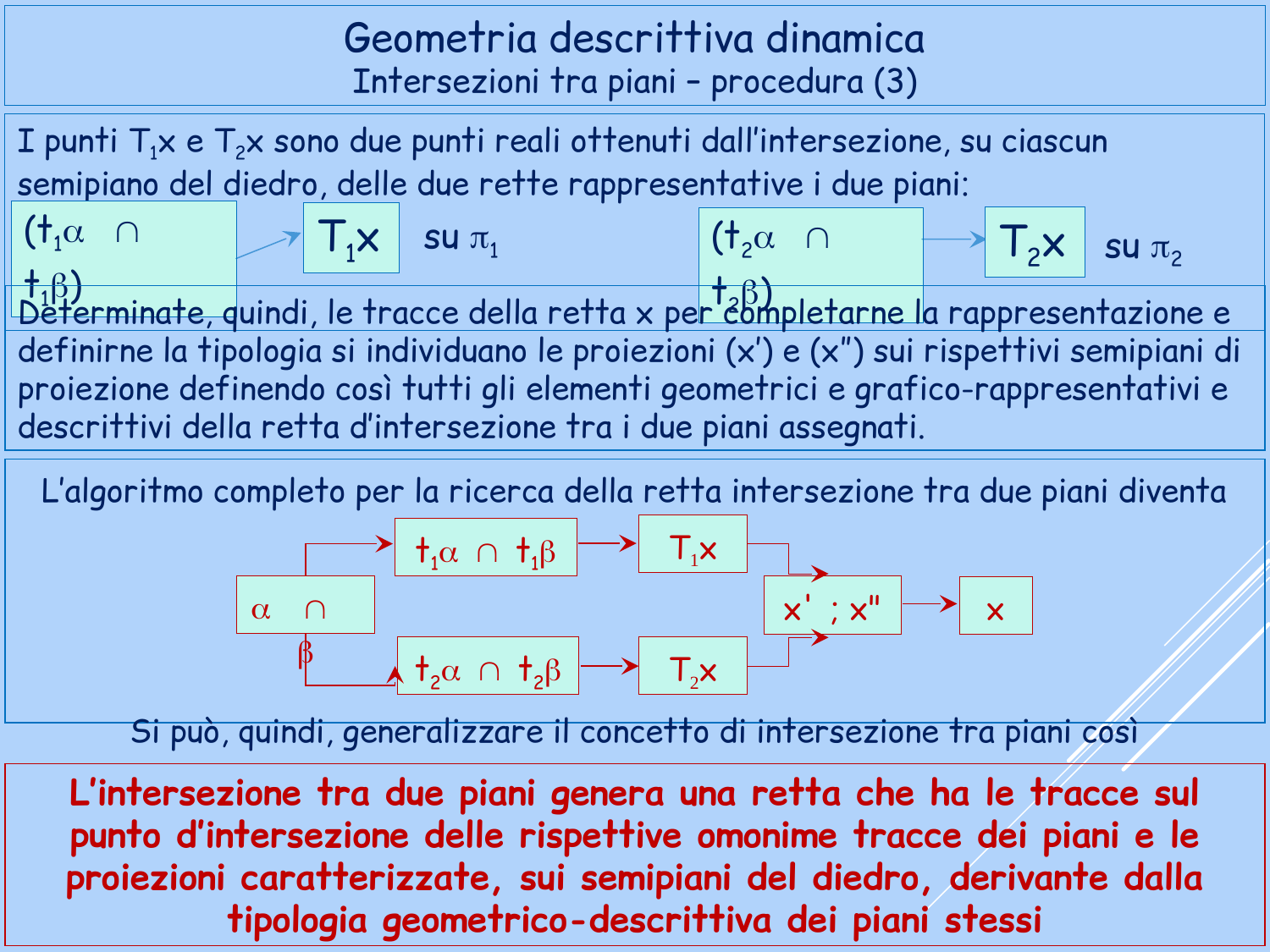

# Geometria descrittiva dinamica Intersezioni tra piani – procedura (3)
I punti T1x e T2x sono due punti reali ottenuti dall’intersezione, su ciascun semipiano del diedro, delle due rette rappresentative i due piani:

(t1α  ∩  t1β)
T1x
su π1
(t2α  ∩  t2β)
T2x
su π2
Determinate, quindi, le tracce della retta x per completarne la rappresentazione e definirne la tipologia si individuano le proiezioni (x’) e (x”) sui rispettivi semipiani di proiezione definendo così tutti gli elementi geometrici e grafico-rappresentativi e descrittivi della retta d’intersezione tra i due piani assegnati.
L’algoritmo completo per la ricerca della retta intersezione tra due piani diventa

T1x
t1α ∩ t1β
α  ∩   β
x' ; x"
x
t2α ∩ t2β

T2x
Si può, quindi, generalizzare il concetto di intersezione tra piani così
L’intersezione tra due piani genera una retta che ha le tracce sul punto d’intersezione delle rispettive omonime tracce dei piani e le proiezioni caratterizzate, sui semipiani del diedro, derivante dalla tipologia geometrico-descrittiva dei piani stessi